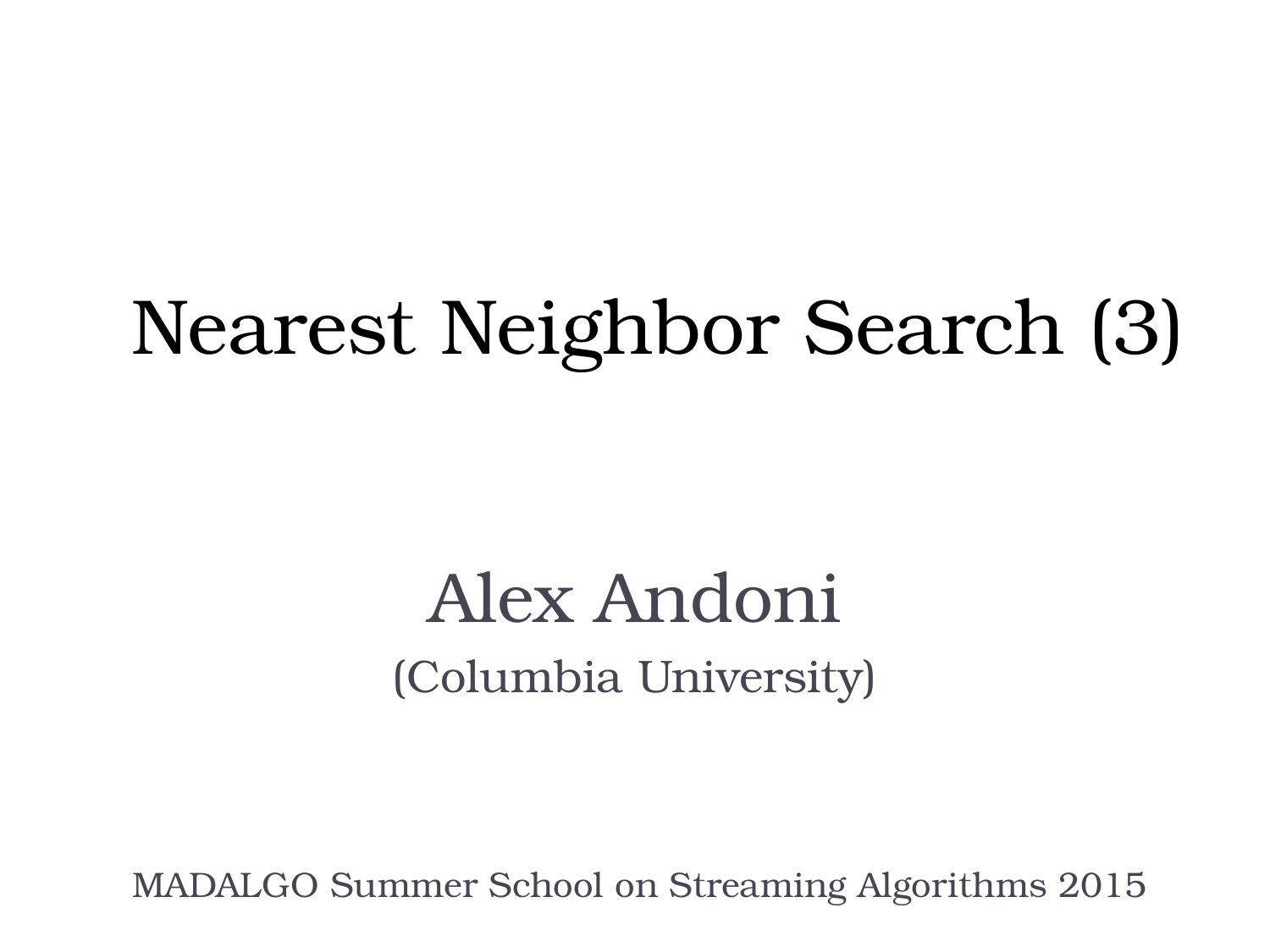

# Nearest Neighbor Search (3)
Alex Andoni
(Columbia University)
MADALGO Summer School on Streaming Algorithms 2015